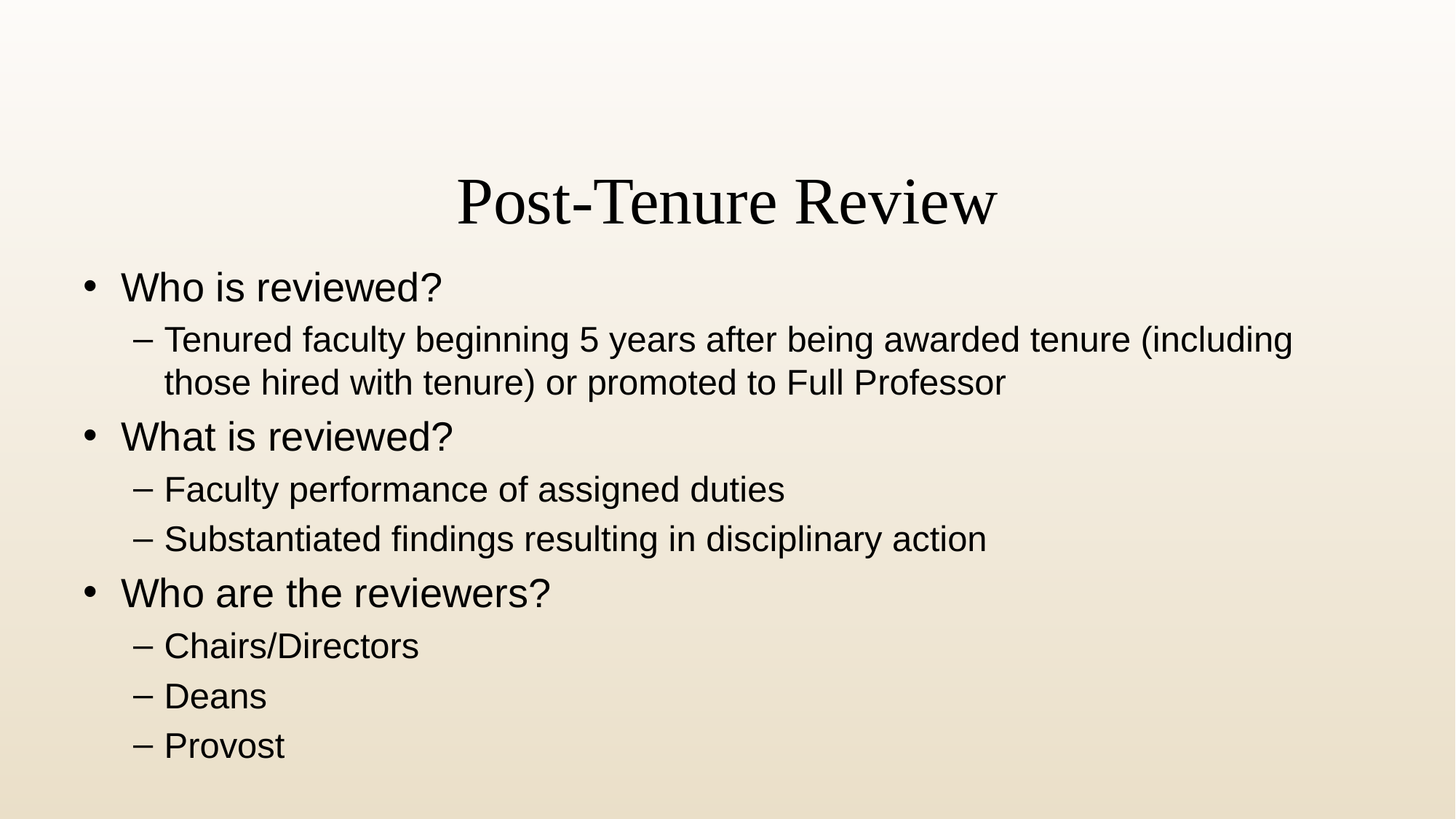

# Post-Tenure Review
Who is reviewed?
Tenured faculty beginning 5 years after being awarded tenure (including those hired with tenure) or promoted to Full Professor
What is reviewed?
Faculty performance of assigned duties
Substantiated findings resulting in disciplinary action
Who are the reviewers?
Chairs/Directors
Deans
Provost